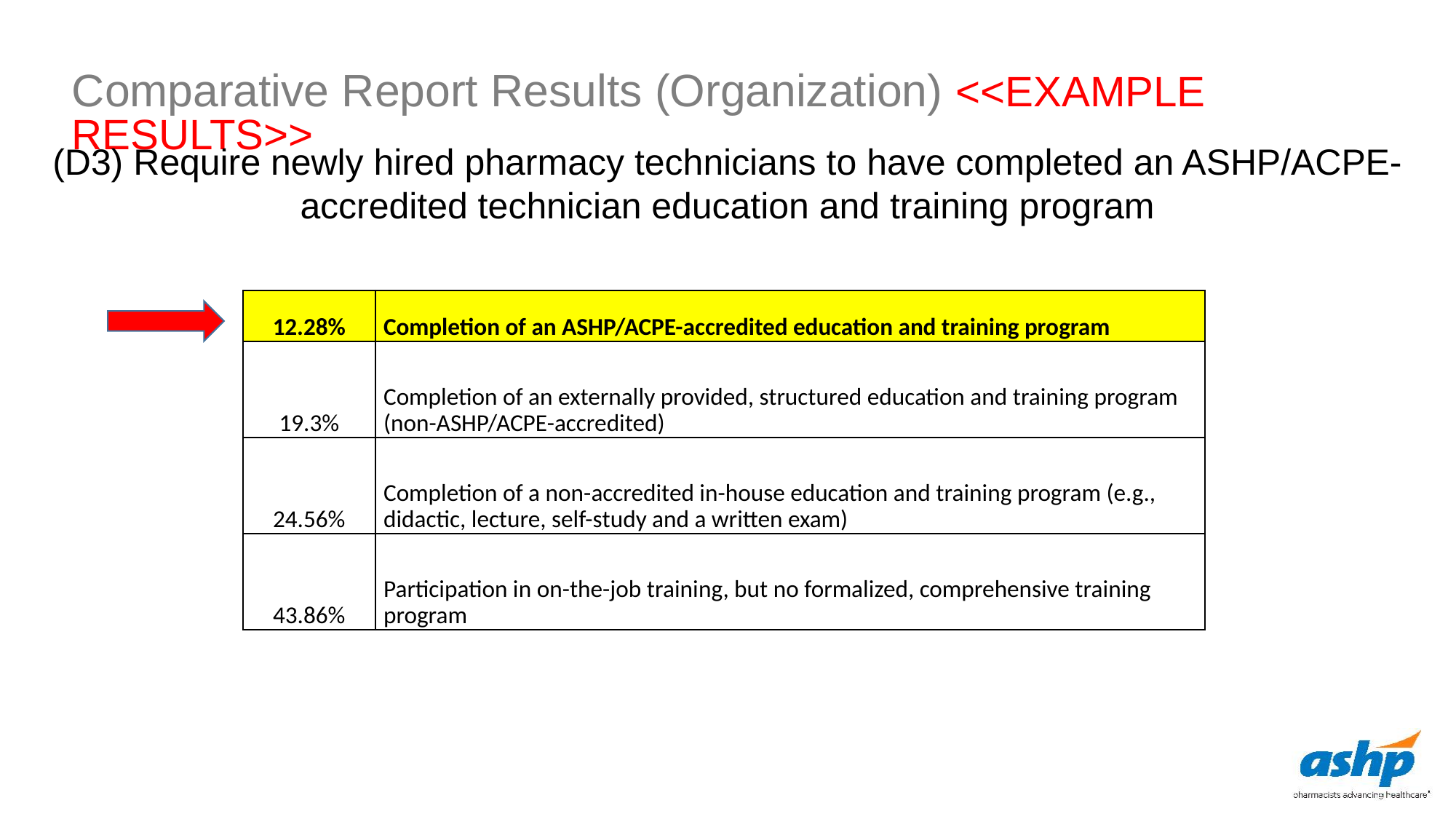

Comparative Report Results (Organization) <<EXAMPLE RESULTS>>
(D3) Require newly hired pharmacy technicians to have completed an ASHP/ACPE-accredited technician education and training program
| 12.28% | Completion of an ASHP/ACPE-accredited education and training program |
| --- | --- |
| 19.3% | Completion of an externally provided, structured education and training program (non-ASHP/ACPE-accredited) |
| 24.56% | Completion of a non-accredited in-house education and training program (e.g., didactic, lecture, self-study and a written exam) |
| 43.86% | Participation in on-the-job training, but no formalized, comprehensive training program |